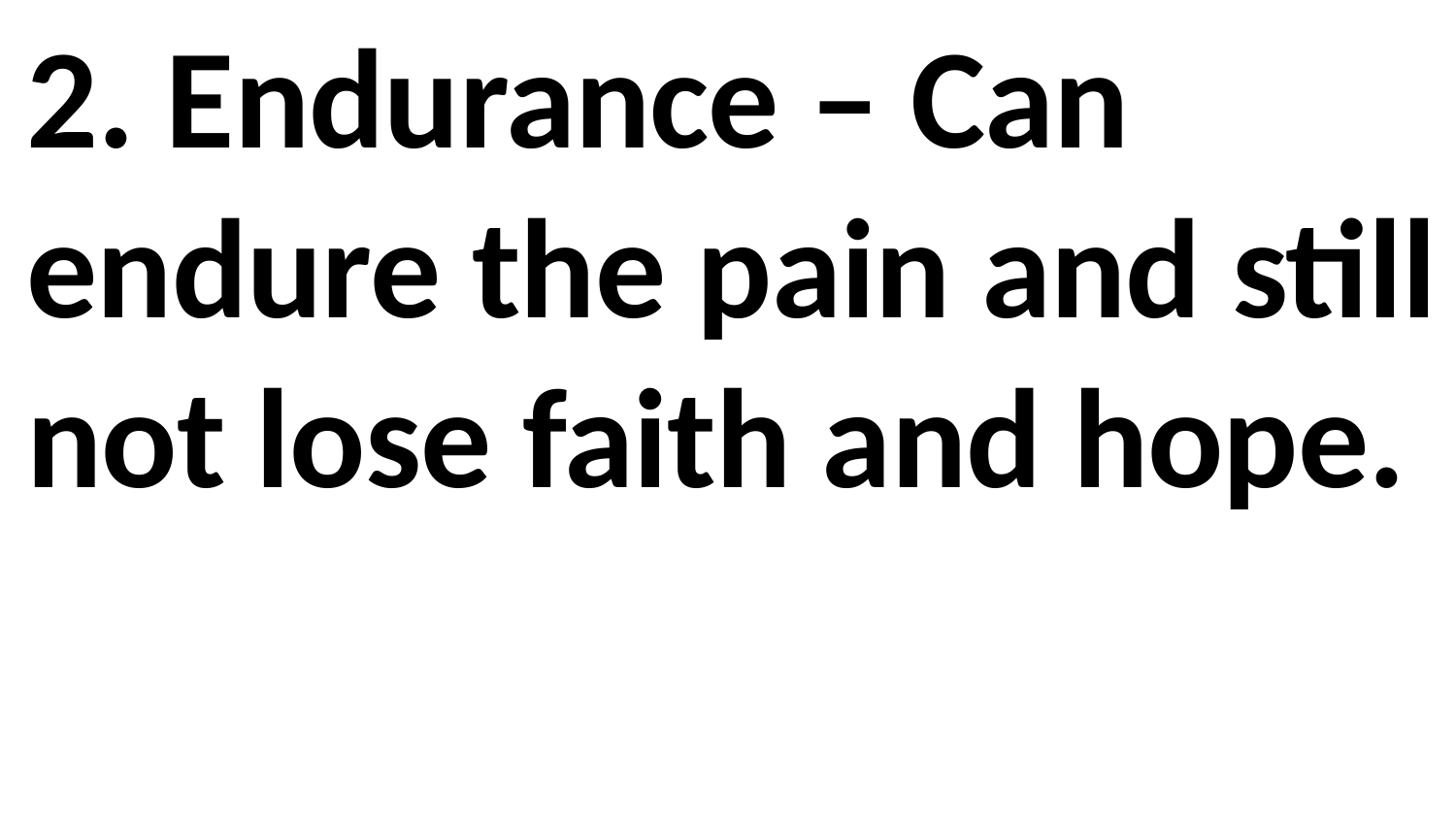

2. Endurance – Can endure the pain and still not lose faith and hope.